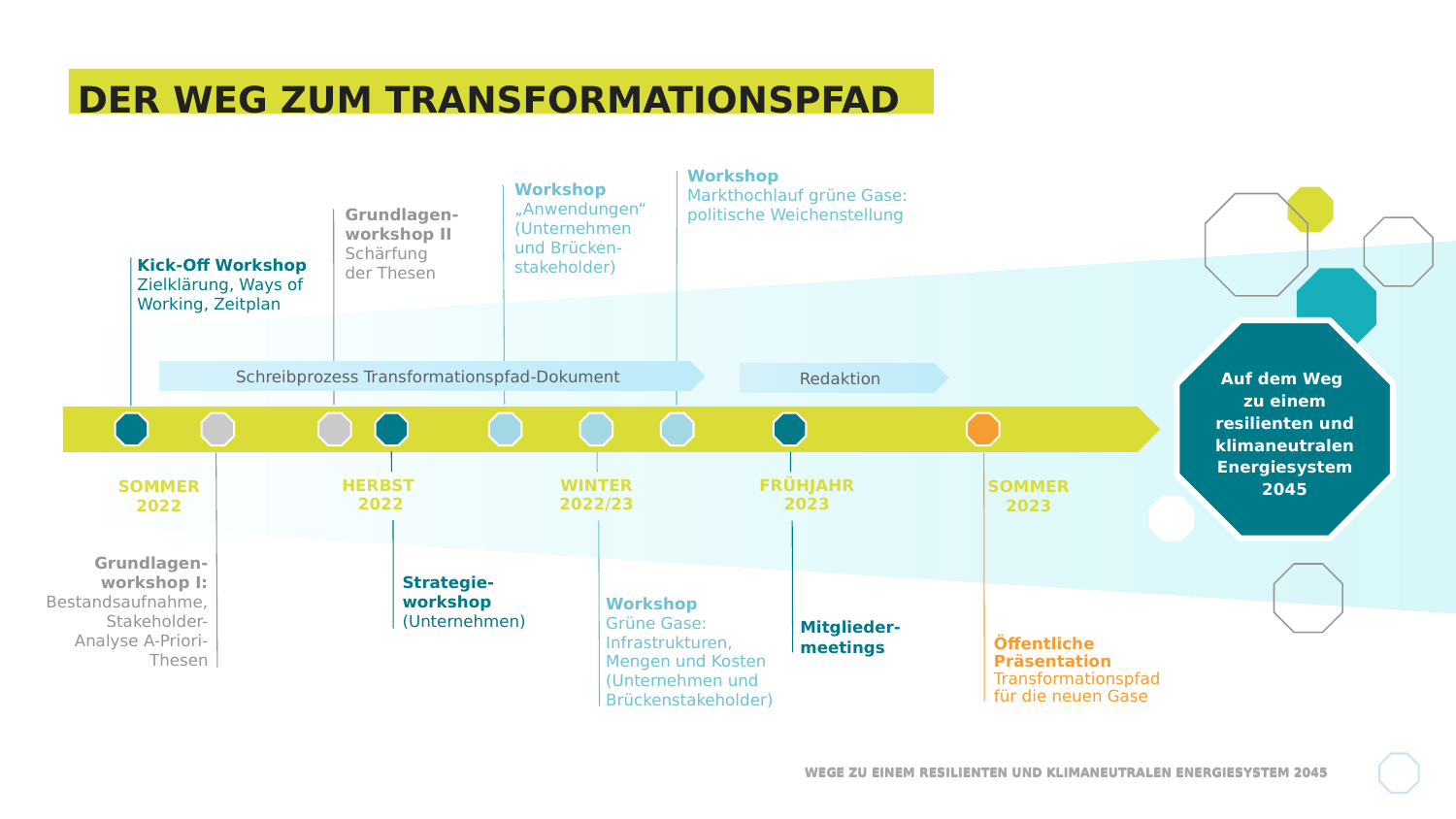

# DER WEG ZUM TRANSFOrMaTIONSPFAD

Workshop
Markthochlauf grüne Gase: politische Weichenstellung
Workshop
„Anwendungen“
(Unternehmen
und Brücken-
stakeholder)

Grundlagen-
workshop II
Schärfung
der Thesen

Kick-Off Workshop
Zielklärung, Ways of Working, Zeitplan

Auf dem Weg
zu einem resilienten und klimaneutralen Energiesystem 2045
Schreibprozess Transformationspfad-Dokument
Redaktion

SOMMER 2022
HERBST
2022
WINTER 2022/23
FRÜHJAHR 2023
SOMMER 2023

Grundlagen-
workshop I:
Bestandsaufnahme, Stakeholder-
Analyse A-Priori-
Thesen

Strategie-workshop
(Unternehmen)
Workshop
Grüne Gase: Infrastrukturen,
Mengen und Kosten
(Unternehmen und Brückenstakeholder)
Mitglieder-
meetings
Öffentliche
Präsentation
Transformationspfad
für die neuen Gase
WEGE ZU EINEM RESILIENTEN UND KLIMANEUTRALEN ENERGIESYSTEM 2045
WEGE ZU EINEM RESILIENTEN UND KLIMANEUTRALEN ENERGIESYSTEM 2045